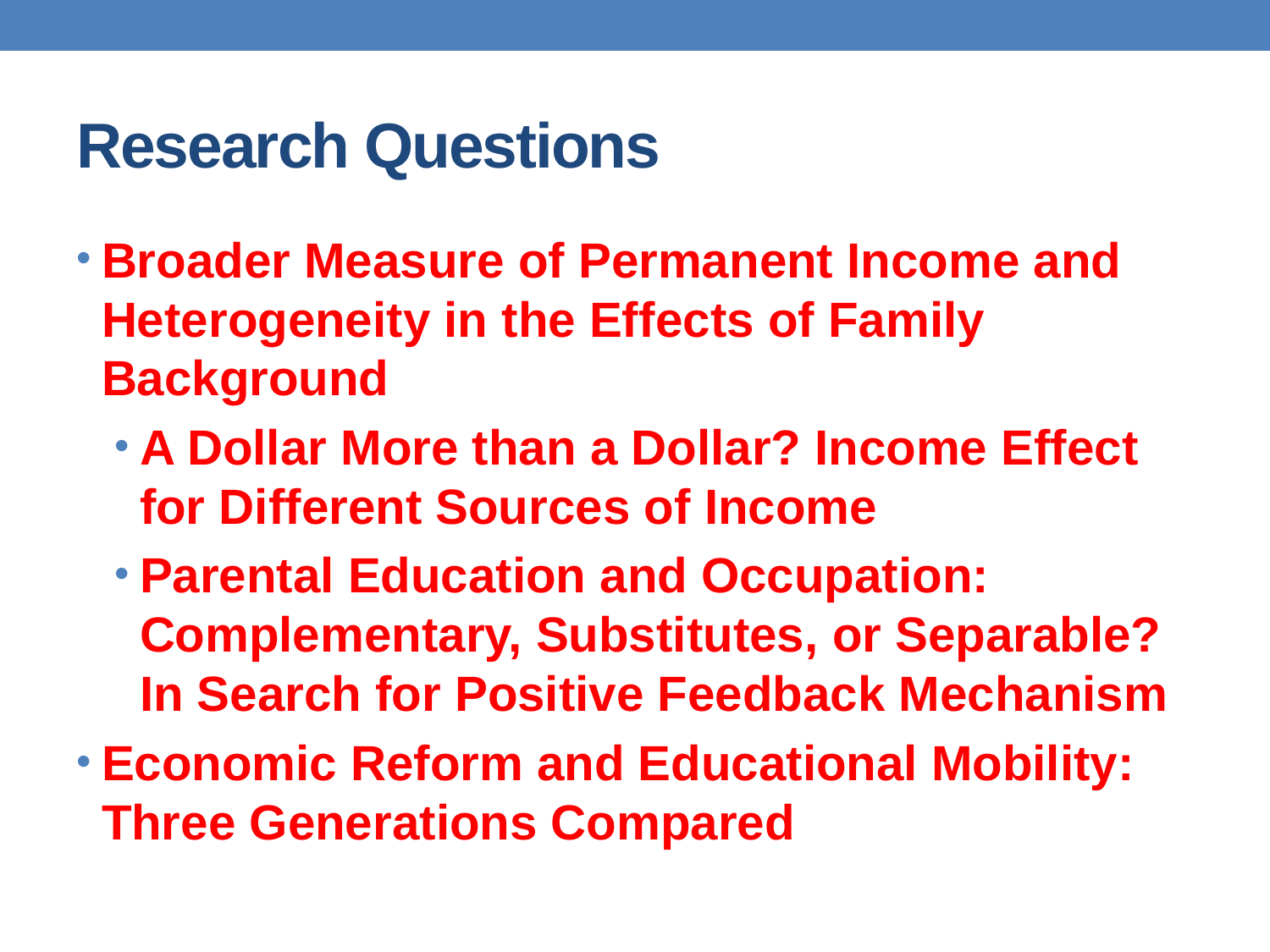

# Research Questions
Broader Measure of Permanent Income and Heterogeneity in the Effects of Family Background
A Dollar More than a Dollar? Income Effect for Different Sources of Income
Parental Education and Occupation: Complementary, Substitutes, or Separable? In Search for Positive Feedback Mechanism
Economic Reform and Educational Mobility: Three Generations Compared